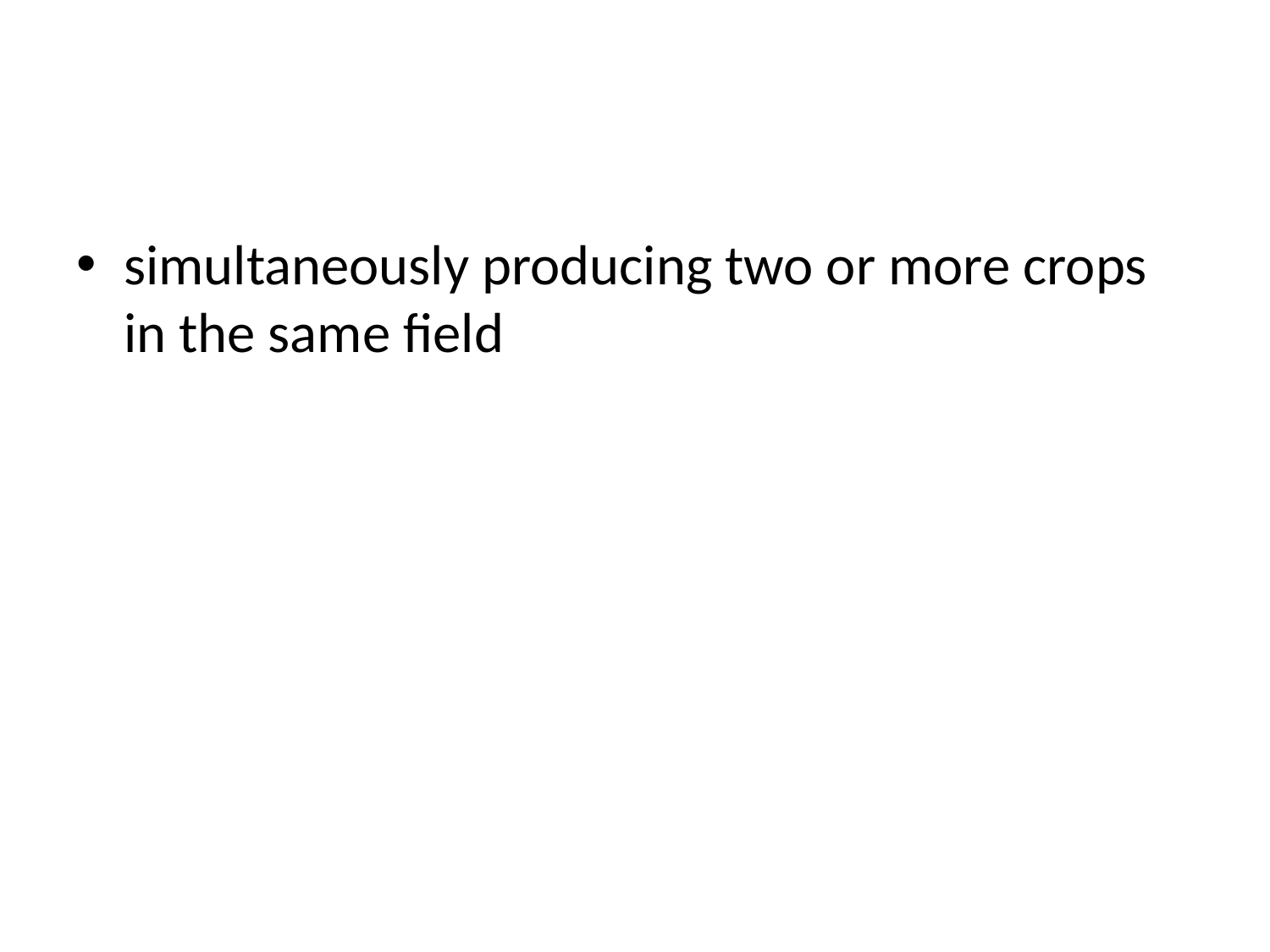

#
simultaneously producing two or more crops in the same field